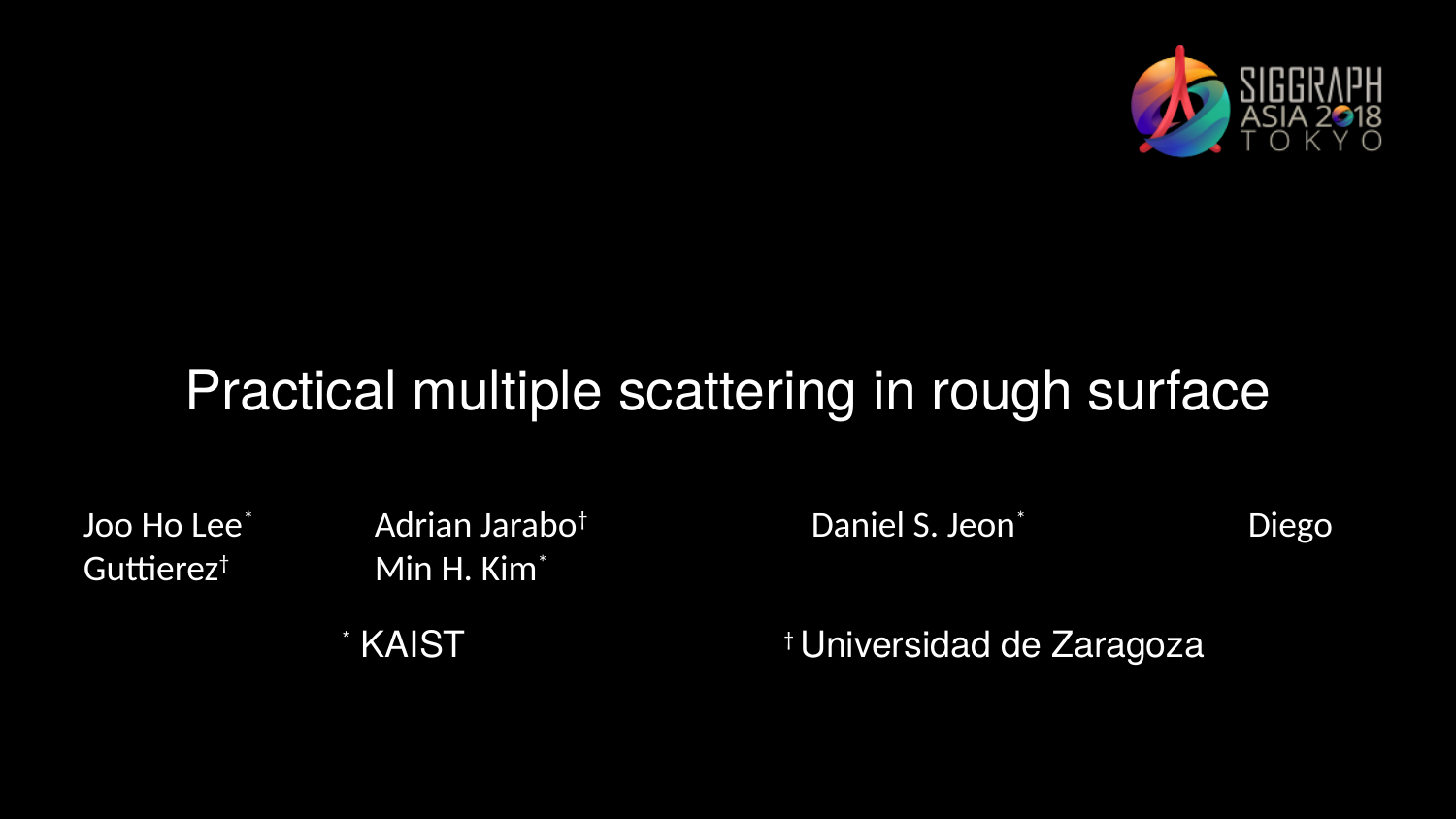

Practical multiple scattering in rough surface
Joo Ho Lee*	Adrian Jarabo†		Daniel S. Jeon*		Diego Guttierez† 	Min H. Kim*
* KAIST			 † Universidad de Zaragoza